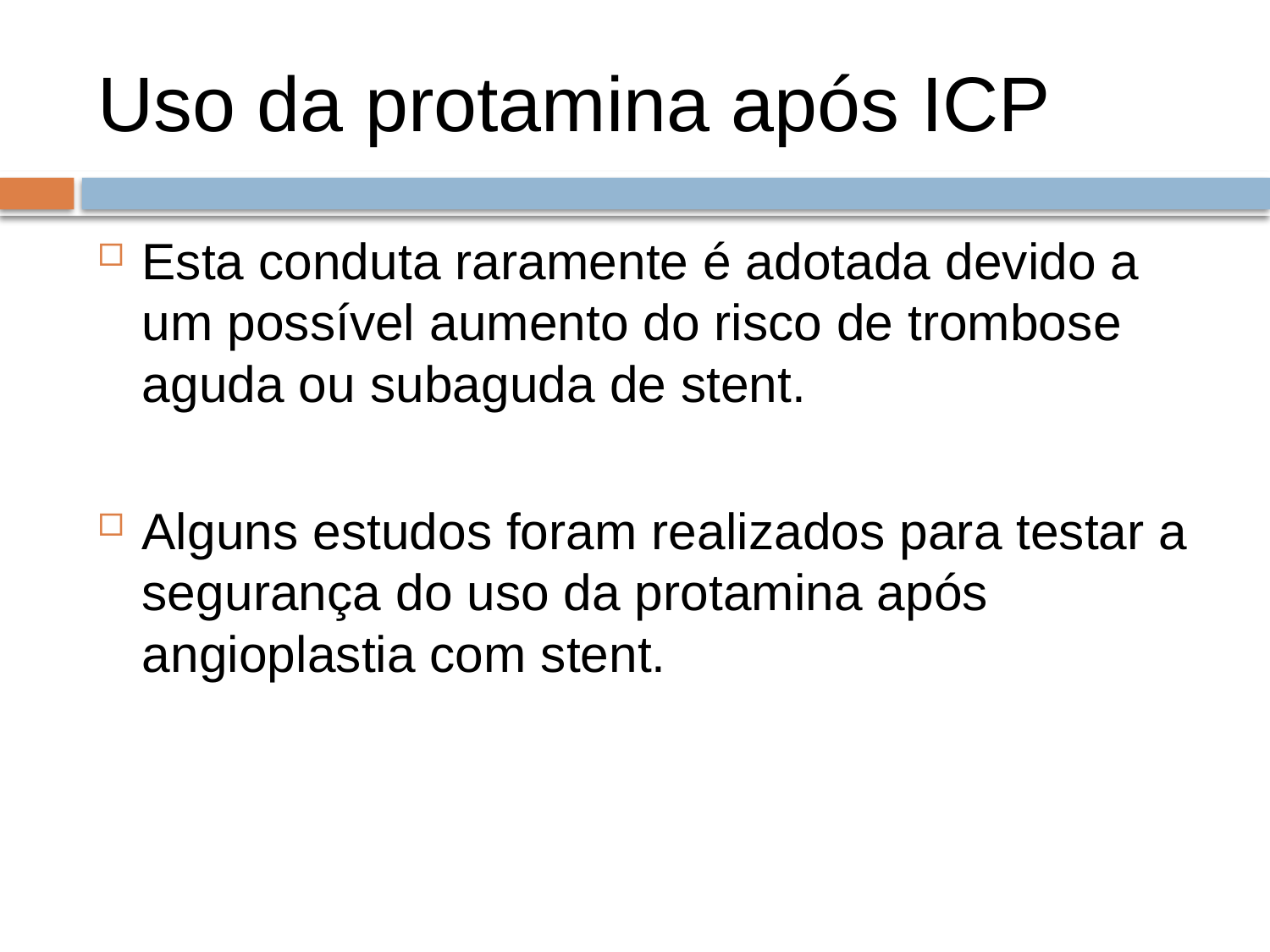

# Uso da protamina após ICP
Esta conduta raramente é adotada devido a um possível aumento do risco de trombose aguda ou subaguda de stent.

Alguns estudos foram realizados para testar a segurança do uso da protamina após angioplastia com stent.